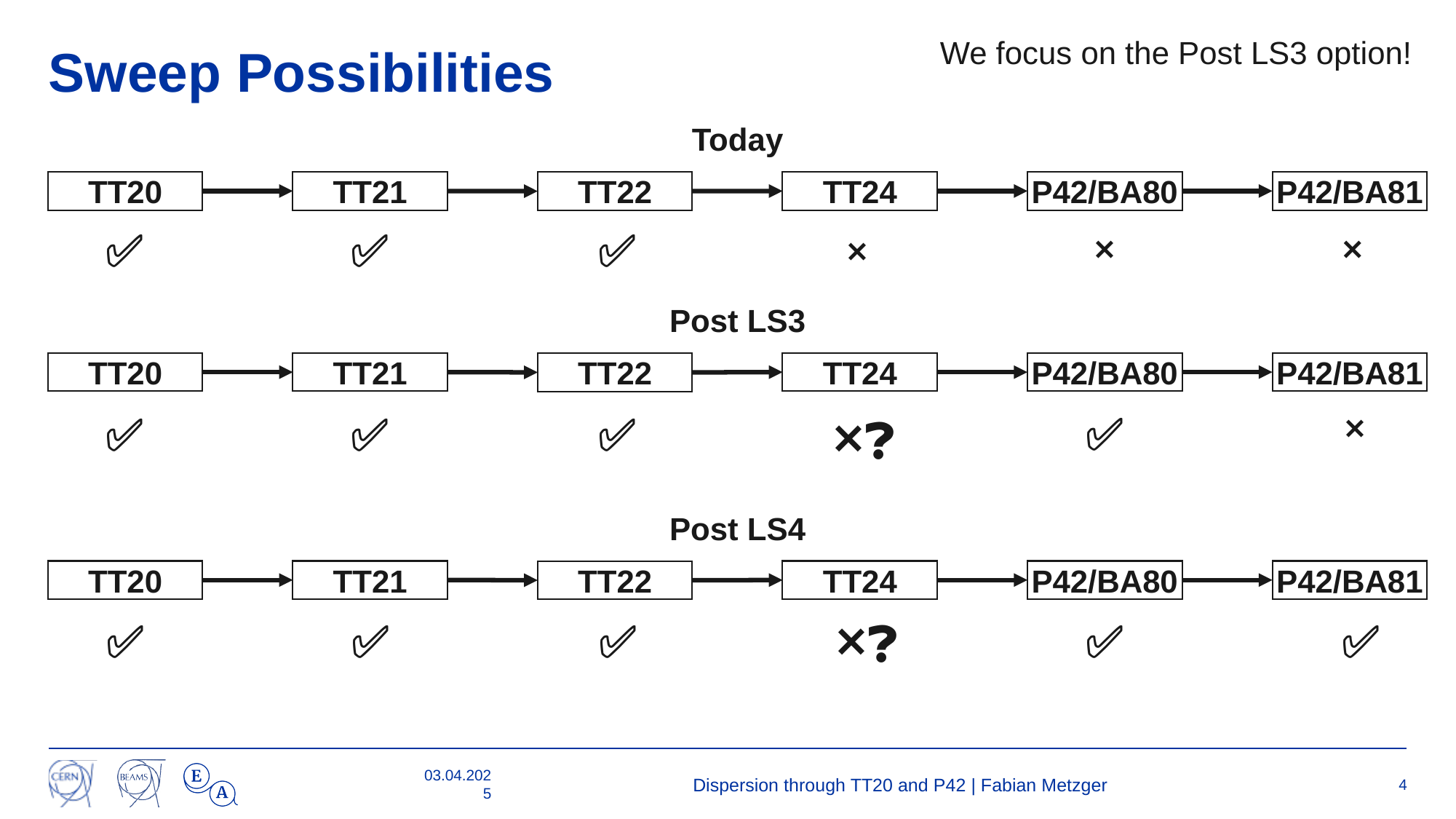

We focus on the Post LS3 option!
# Sweep Possibilities
Today
TT20
P42/BA80
P42/BA81
TT24
TT21
TT22
✅
✅
✅
❌
❌
❌
Post LS3
TT20
P42/BA80
P42/BA81
TT24
TT21
TT22
✅
✅
✅
✅
❌
❌❓
Post LS4
TT20
P42/BA80
P42/BA81
TT24
TT21
TT22
✅
✅
✅
❌❓
✅
✅
03.04.2025
Dispersion through TT20 and P42 | Fabian Metzger
4